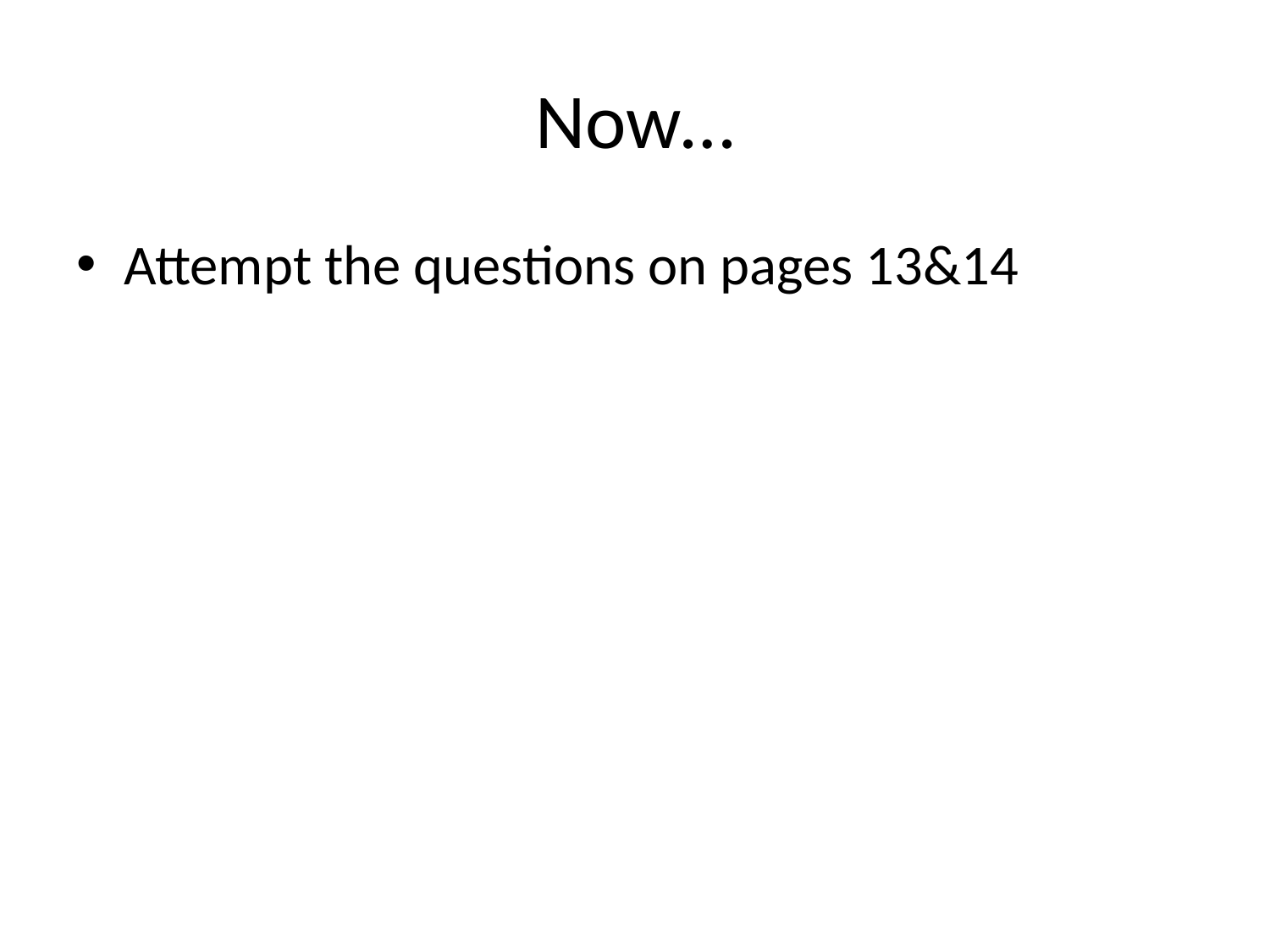

# Now…
Attempt the questions on pages 13&14